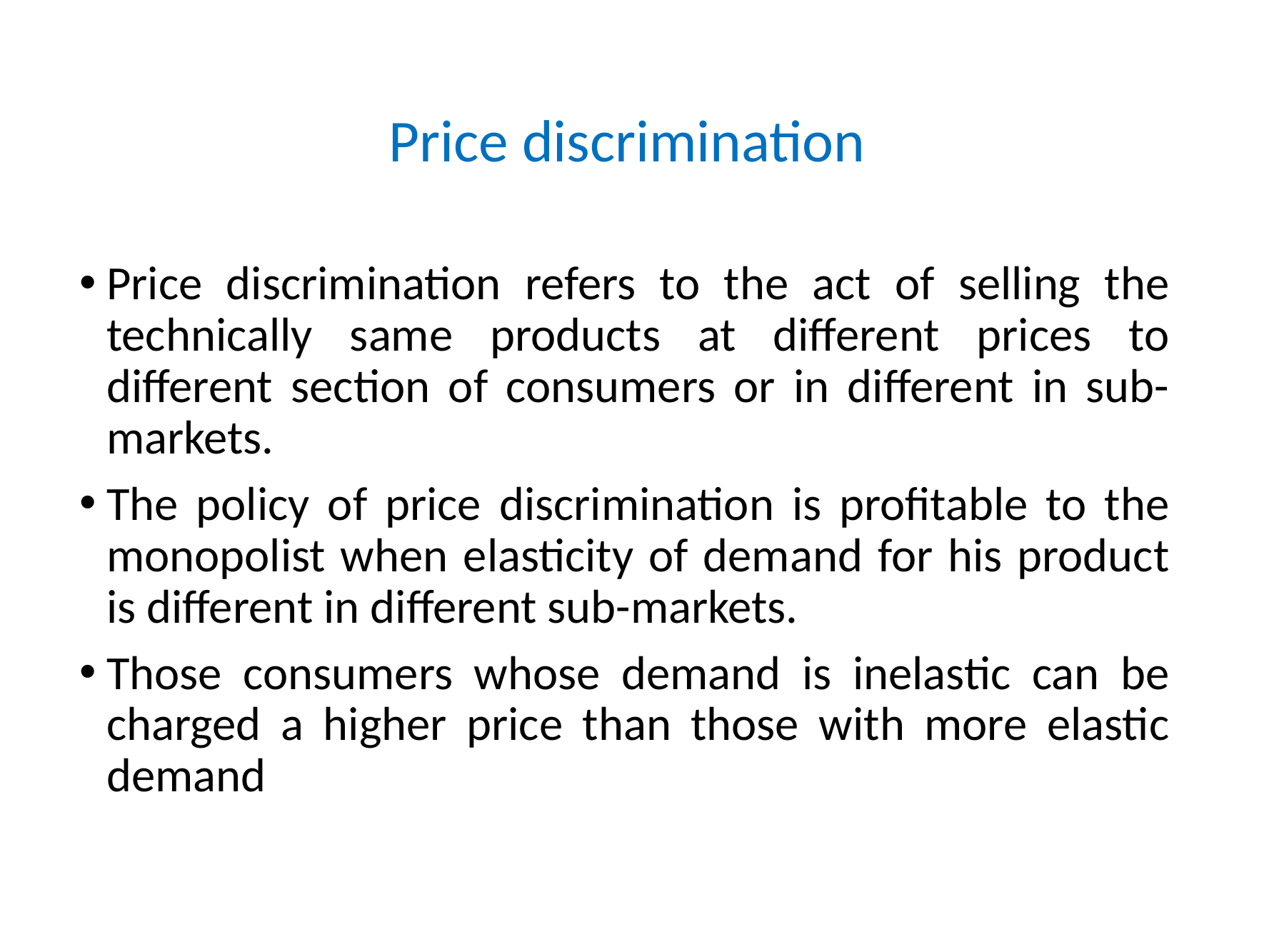

# Price discrimination
Price discrimination refers to the act of selling the technically same products at different prices to different section of consumers or in different in sub-markets.
The policy of price discrimination is profitable to the monopolist when elasticity of demand for his product is different in different sub-markets.
Those consumers whose demand is inelastic can be charged a higher price than those with more elastic demand